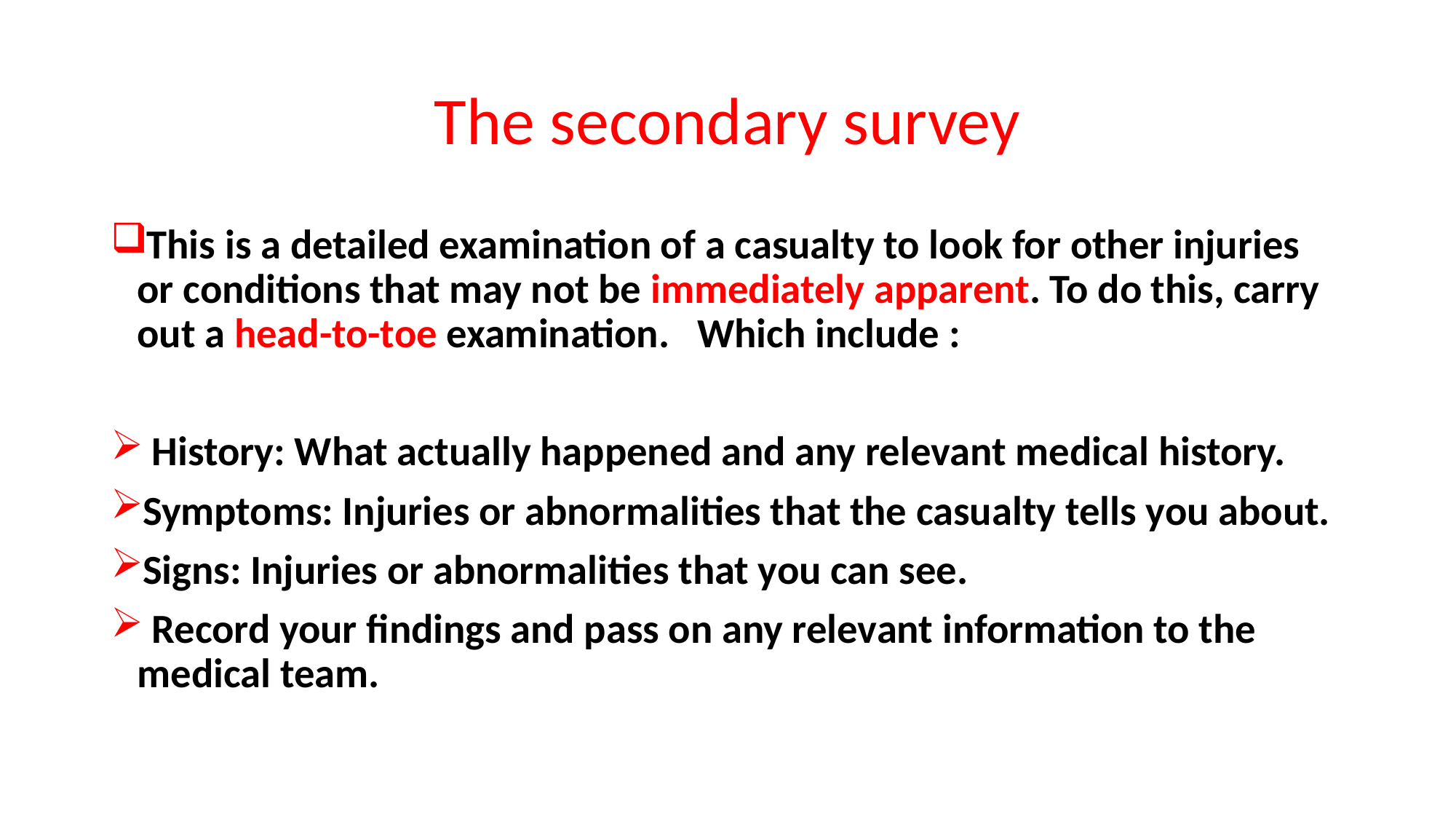

# The secondary survey
This is a detailed examination of a casualty to look for other injuries or conditions that may not be immediately apparent. To do this, carry out a head-to-toe examination.   Which include :

 History: What actually happened and any relevant medical history.
Symptoms: Injuries or abnormalities that the casualty tells you about.
Signs: Injuries or abnormalities that you can see.
 Record your findings and pass on any relevant information to the medical team.